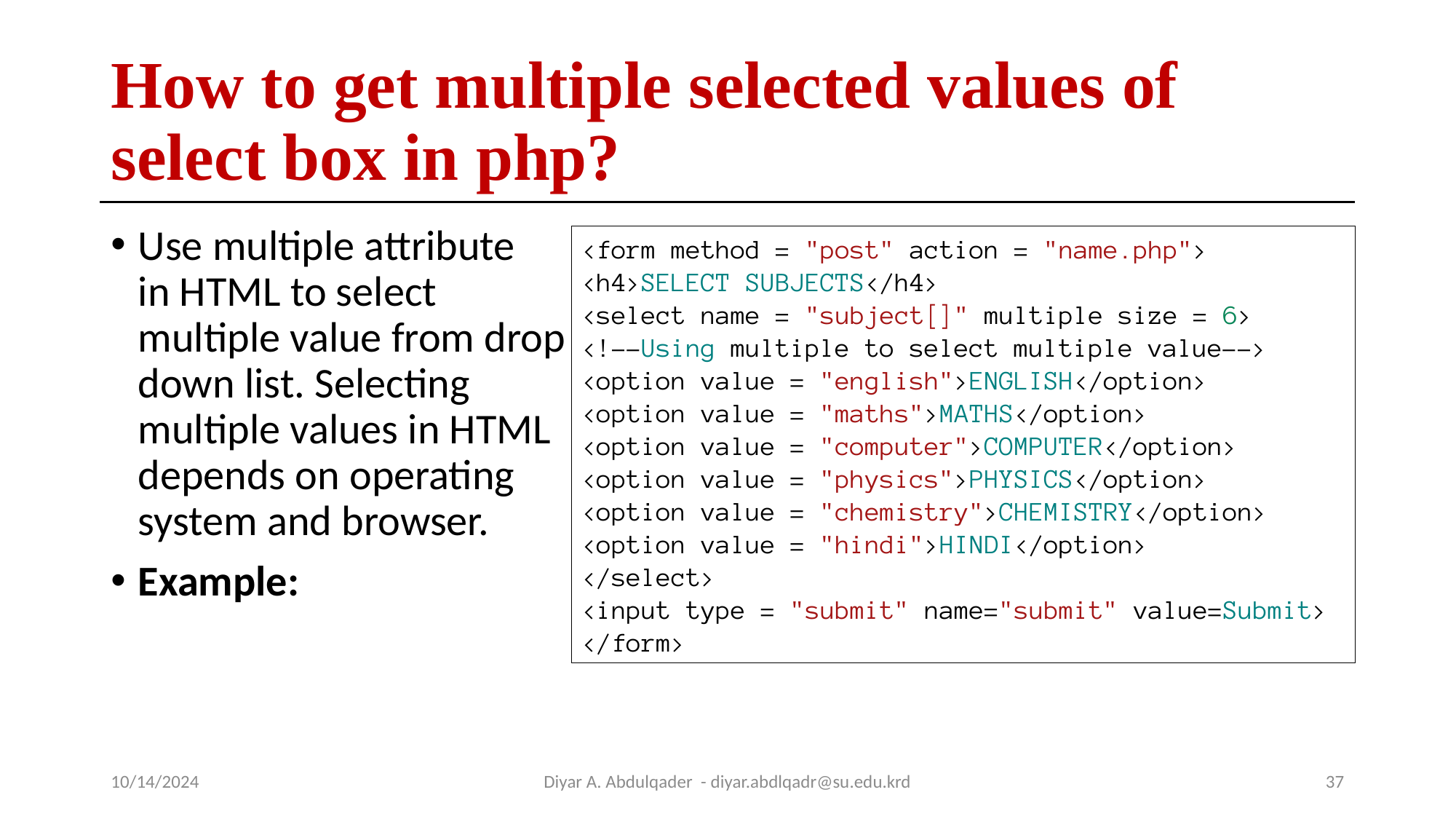

# How to get multiple selected values of  select box in php?
Use multiple attribute
in HTML to select
multiple value from drop
down list. Selecting
multiple values in HTML
depends on operating
system and browser.
Example:

<form method = "post" action = "name.php">
<h4>SELECT SUBJECTS</h4>
<select name = "subject[]" multiple size = 6>
<!--Using multiple to select multiple value-->
<option value = "english">ENGLISH</option>
<option value = "maths">MATHS</option>
<option value = "computer">COMPUTER</option>
<option value = "physics">PHYSICS</option>
<option value = "chemistry">CHEMISTRY</option>
<option value = "hindi">HINDI</option>
</select>
<input type = "submit" name="submit" value=Submit>
</form>
10/14/2024
Diyar A. Abdulqader  - diyar.abdlqadr@su.edu.krd
37